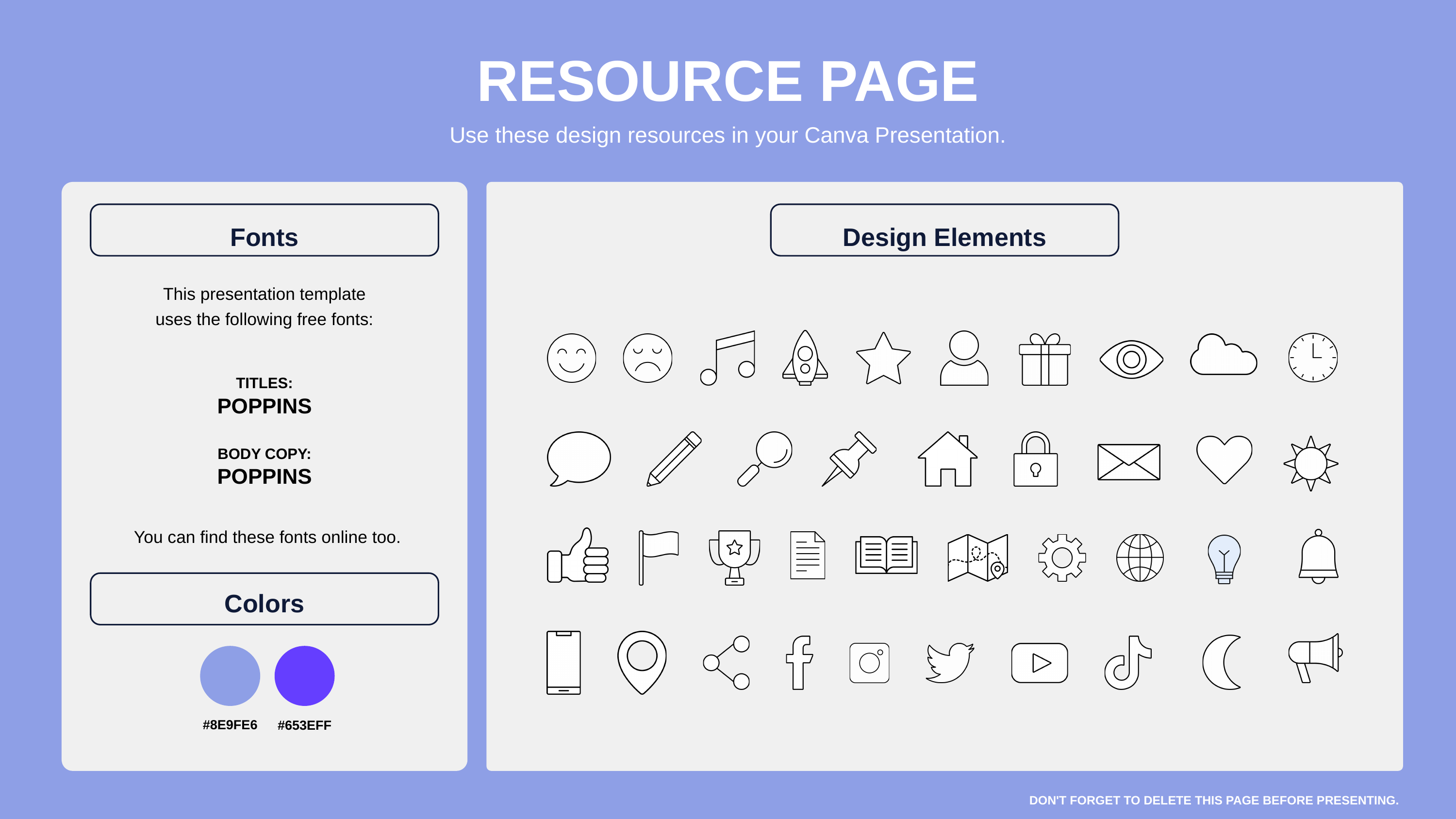

RESOURCE PAGE
Use these design resources in your Canva Presentation.

Fonts
Design Elements
This presentation template
uses the following free fonts:

TITLES:
POPPINS

BODY COPY:
POPPINS
You can find these fonts online too.

Colors

#8E9FE6
#653EFF
DON'T FORGET TO DELETE THIS PAGE BEFORE PRESENTING.